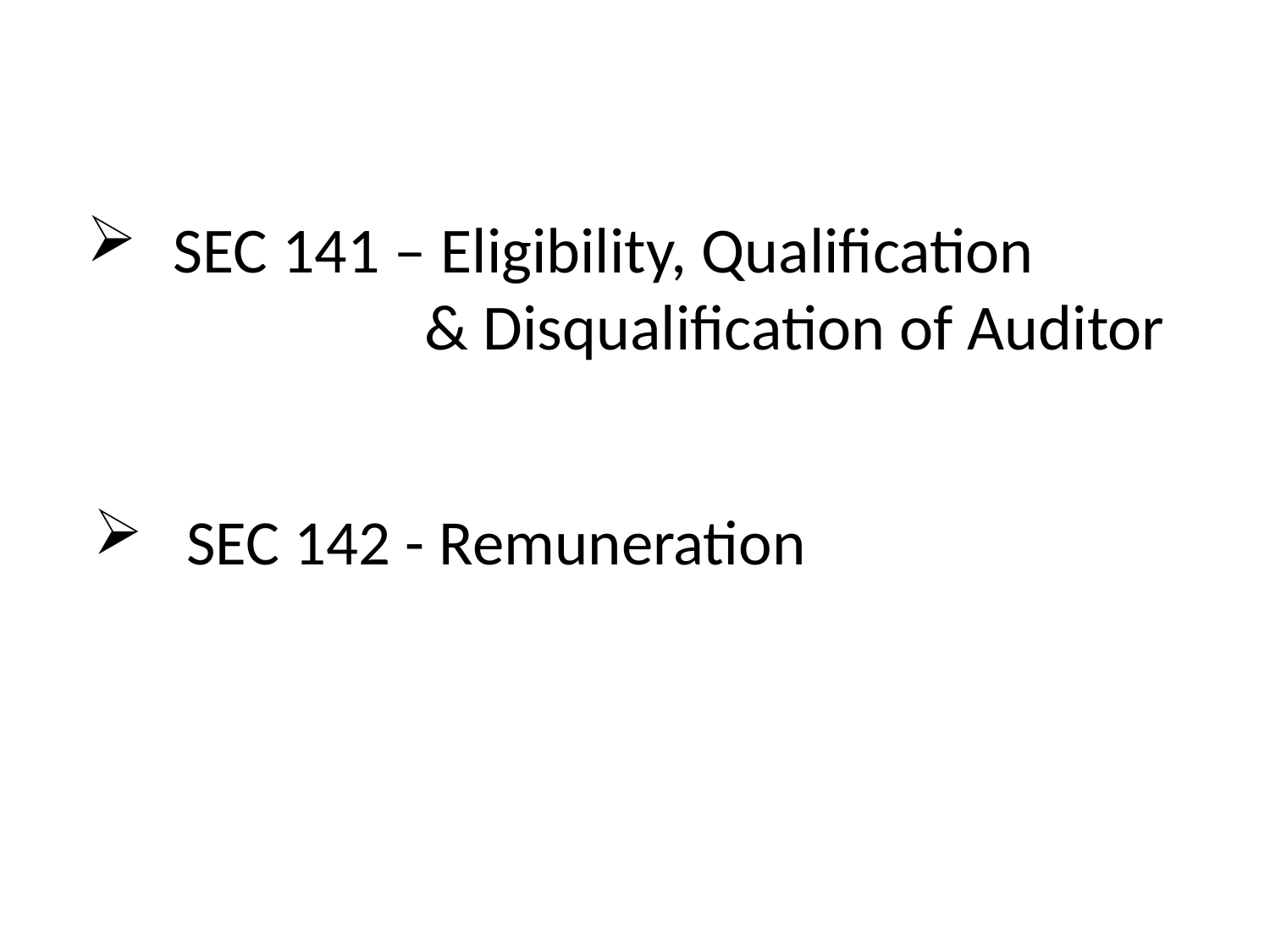

SEC 141 – Eligibility, Qualification 		                & Disqualification of Auditor
   SEC 142 - Remuneration